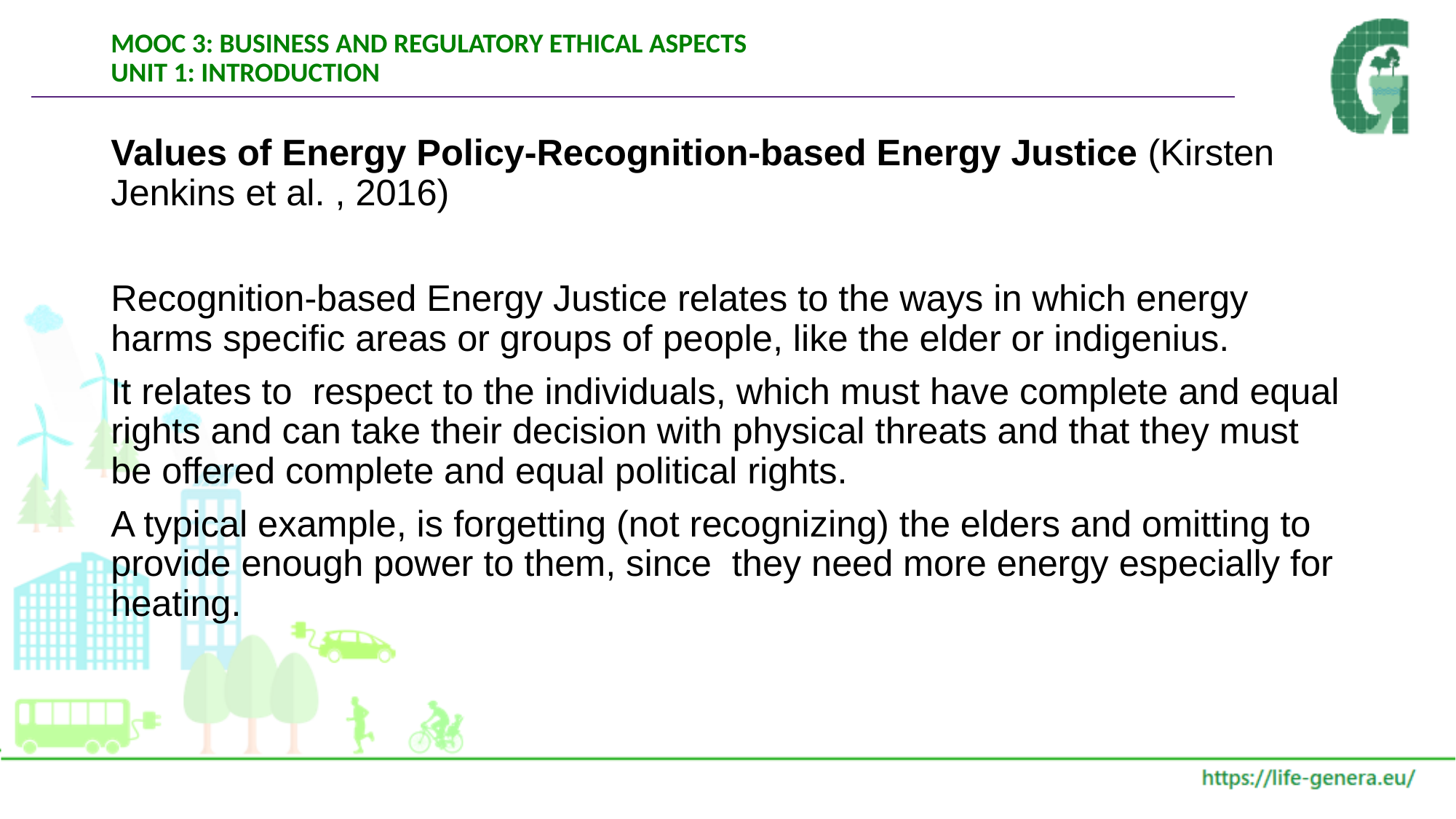

# MOOC 3: BUSINESS AND REGULATORY ETHICAL ASPECTS UNIT 1: INTRODUCTION
Values of Energy Policy-Recognition-based Energy Justice (Kirsten Jenkins et al. , 2016)

Recognition-based Energy Justice relates to the ways in which energy harms specific areas or groups of people, like the elder or indigenius.
It relates to  respect to the individuals, which must have complete and equal rights and can take their decision with physical threats and that they must be offered complete and equal political rights.
A typical example, is forgetting (not recognizing) the elders and omitting to provide enough power to them, since  they need more energy especially for heating.